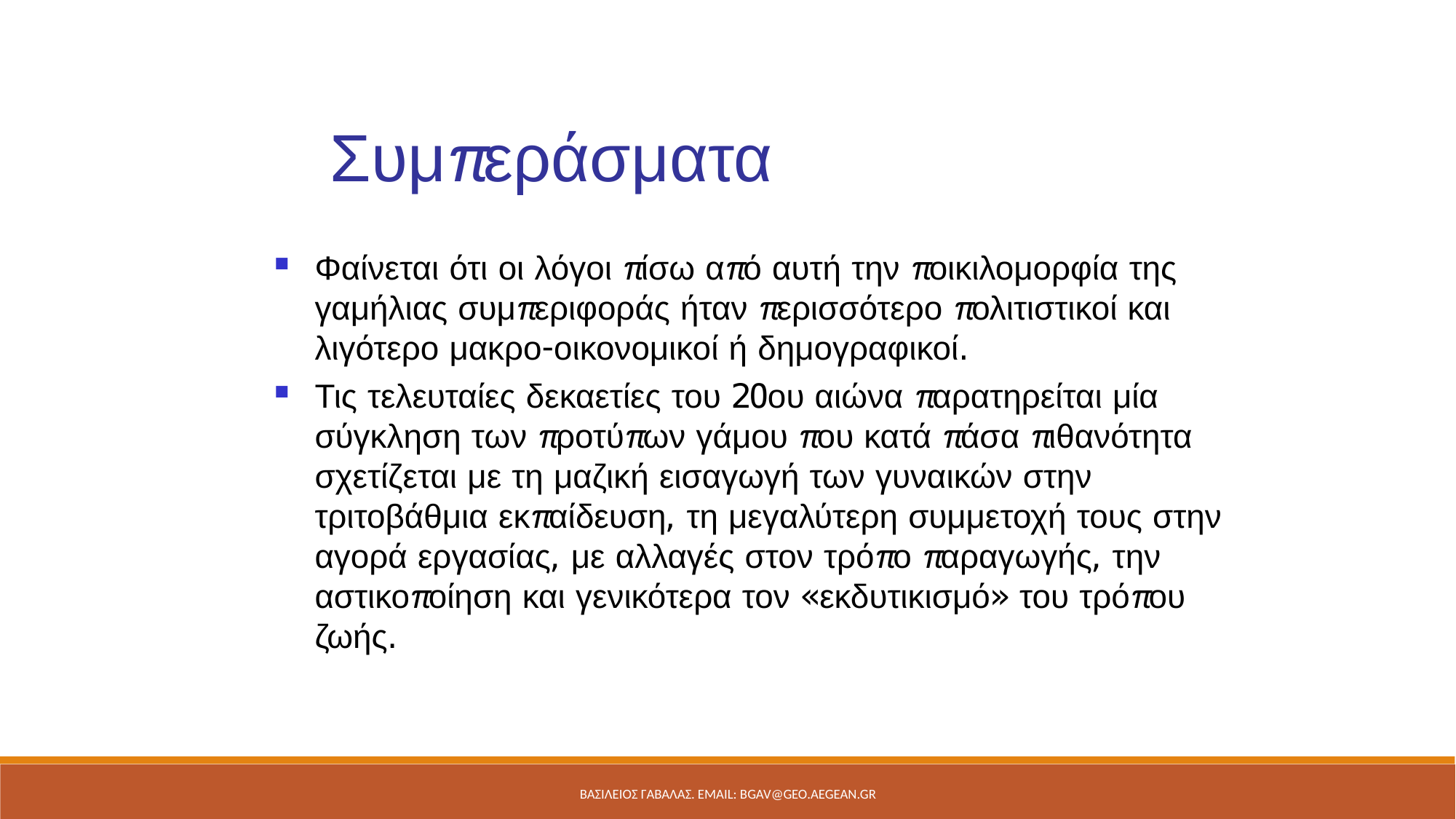

Συμπεράσματα
Φαίνεται ότι οι λόγοι πίσω από αυτή την ποικιλομορφία της γαμήλιας συμπεριφοράς ήταν περισσότερο πολιτιστικοί και λιγότερο μακρο-οικονομικοί ή δημογραφικοί.
Τις τελευταίες δεκαετίες του 20ου αιώνα παρατηρείται μία σύγκληση των προτύπων γάμου που κατά πάσα πιθανότητα σχετίζεται με τη μαζική εισαγωγή των γυναικών στην τριτοβάθμια εκπαίδευση, τη μεγαλύτερη συμμετοχή τους στην αγορά εργασίας, με αλλαγές στον τρόπο παραγωγής, την αστικοποίηση και γενικότερα τον «εκδυτικισμό» του τρόπου ζωής.

ΒΑΣΙΛΕΙΟΣ ΓΑΒΑΛΑΣ. Email: bgav@geo.aegean.gr